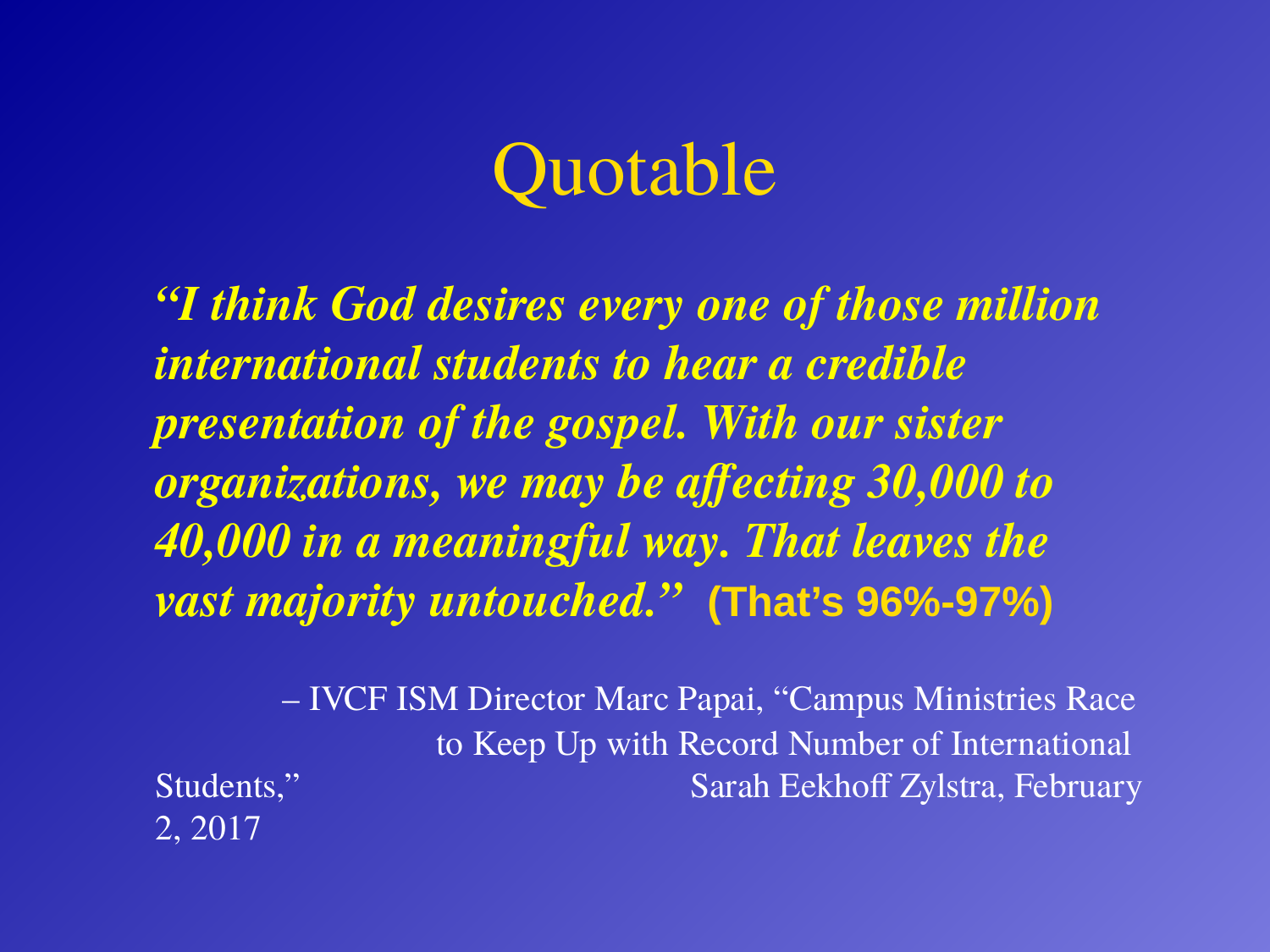

# Quotable
	“I think God desires every one of those million international students to hear a credible presentation of the gospel. With our sister organizations, we may be affecting 30,000 to 40,000 in a meaningful way. That leaves the   vast majority untouched.”  (That’s 96%-97%)

		– IVCF ISM Director Marc Papai, “Campus Ministries Race 	 	   to Keep Up with Record Number of International Students,” 	   	  	   Sarah Eekhoff Zylstra, February 2, 2017